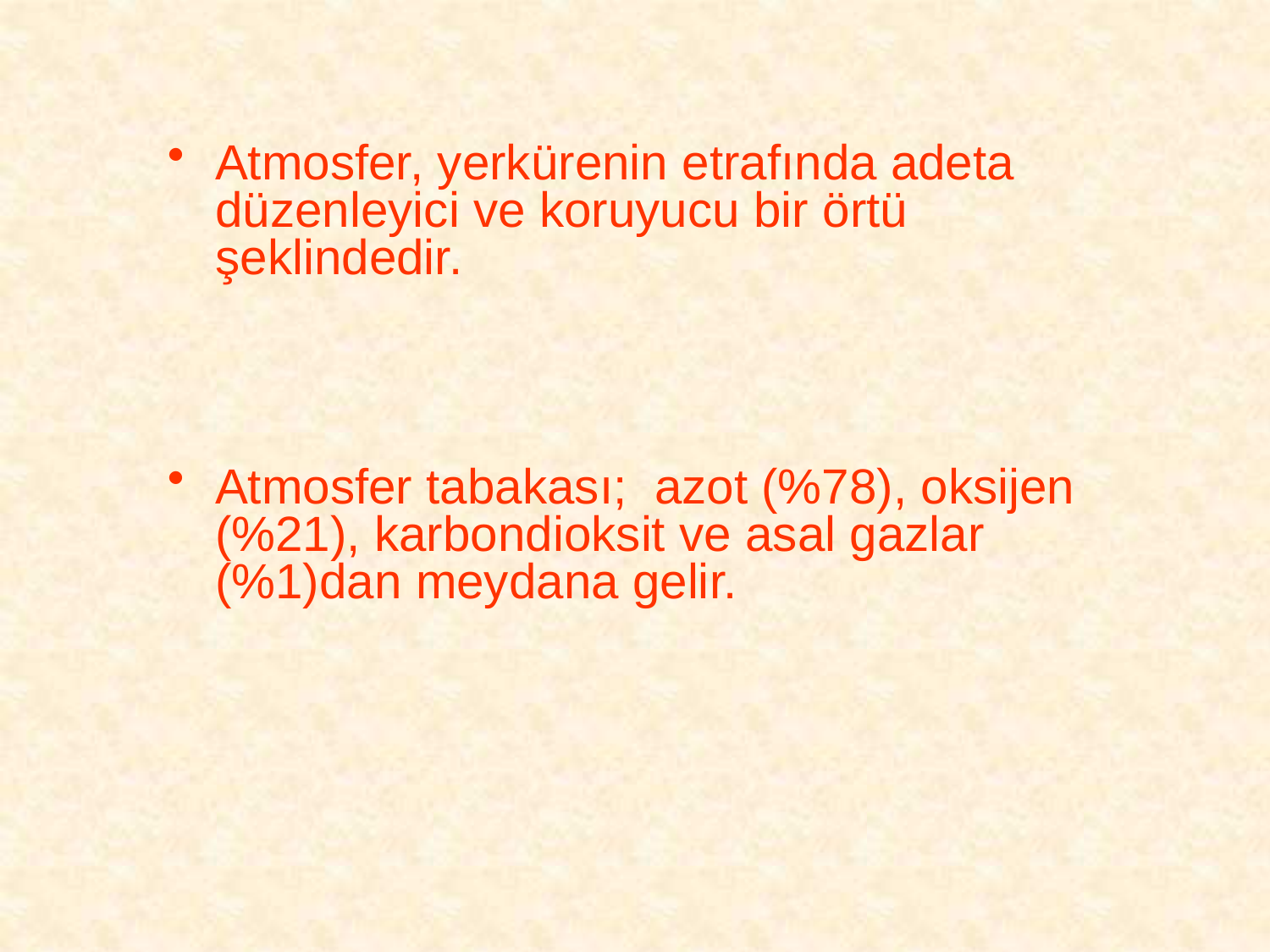

Atmosfer, yerkürenin etrafında adeta düzenleyici ve koruyucu bir örtü şeklindedir.

Atmosfer tabakası;  azot (%78), oksijen (%21), karbondioksit ve asal gazlar (%1)dan meydana gelir.